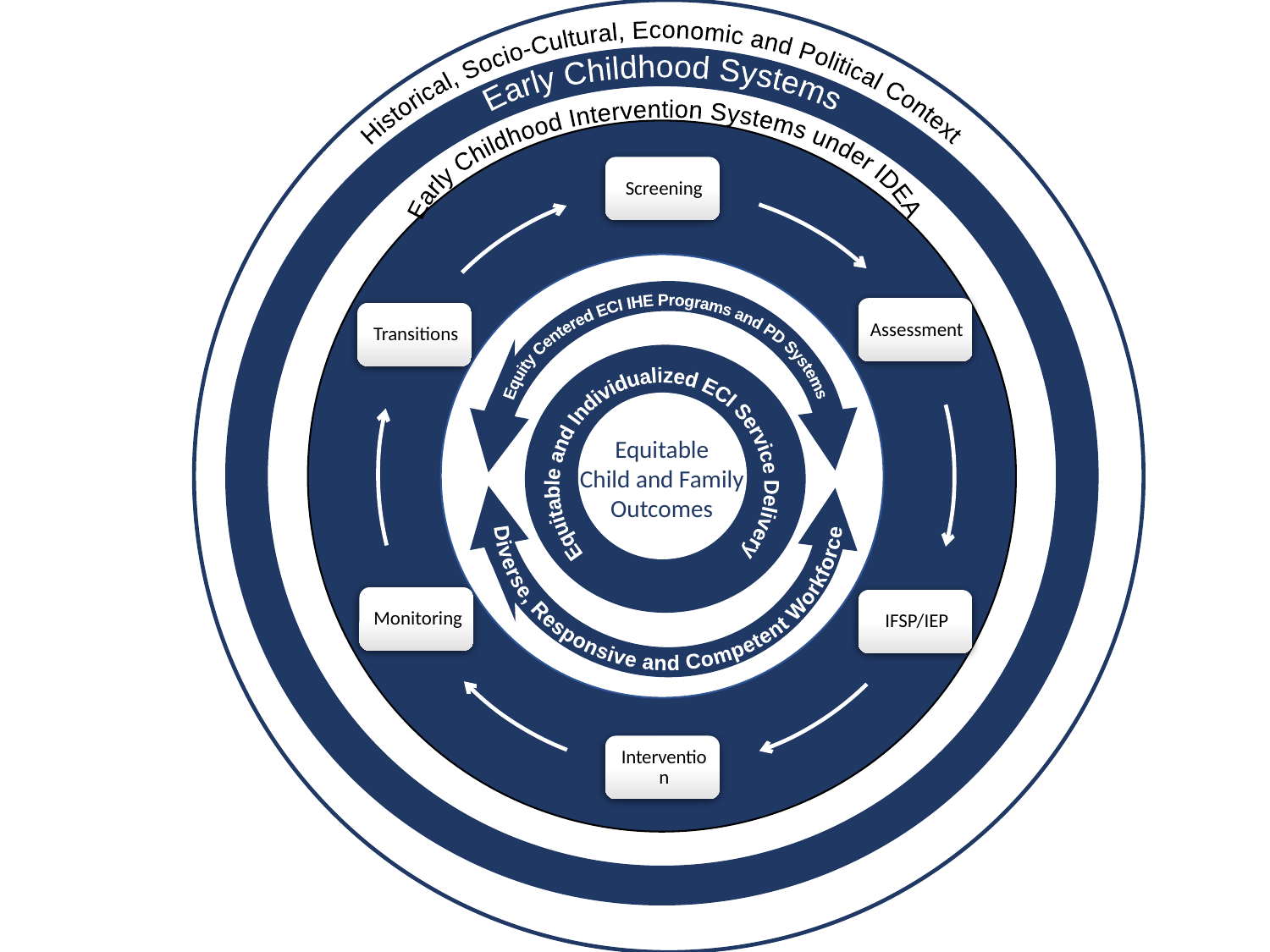

Historical, Socio-Cultural, Economic and Political Context

 Early Childhood Systems

Early Childhood Intervention Systems under IDEA

Screening
Assessment
IFSP/IEP
Intervention
Monitoring
Transitions

Equity Centered ECI IHE Programs and PD Systems

Equity Centered IHE Programs of Study and State PD Systems
Diverse, Responsive and Competent Workforce
Equitable and Individualized ECI Service Delivery

Equitable
Child and Family Outcomes